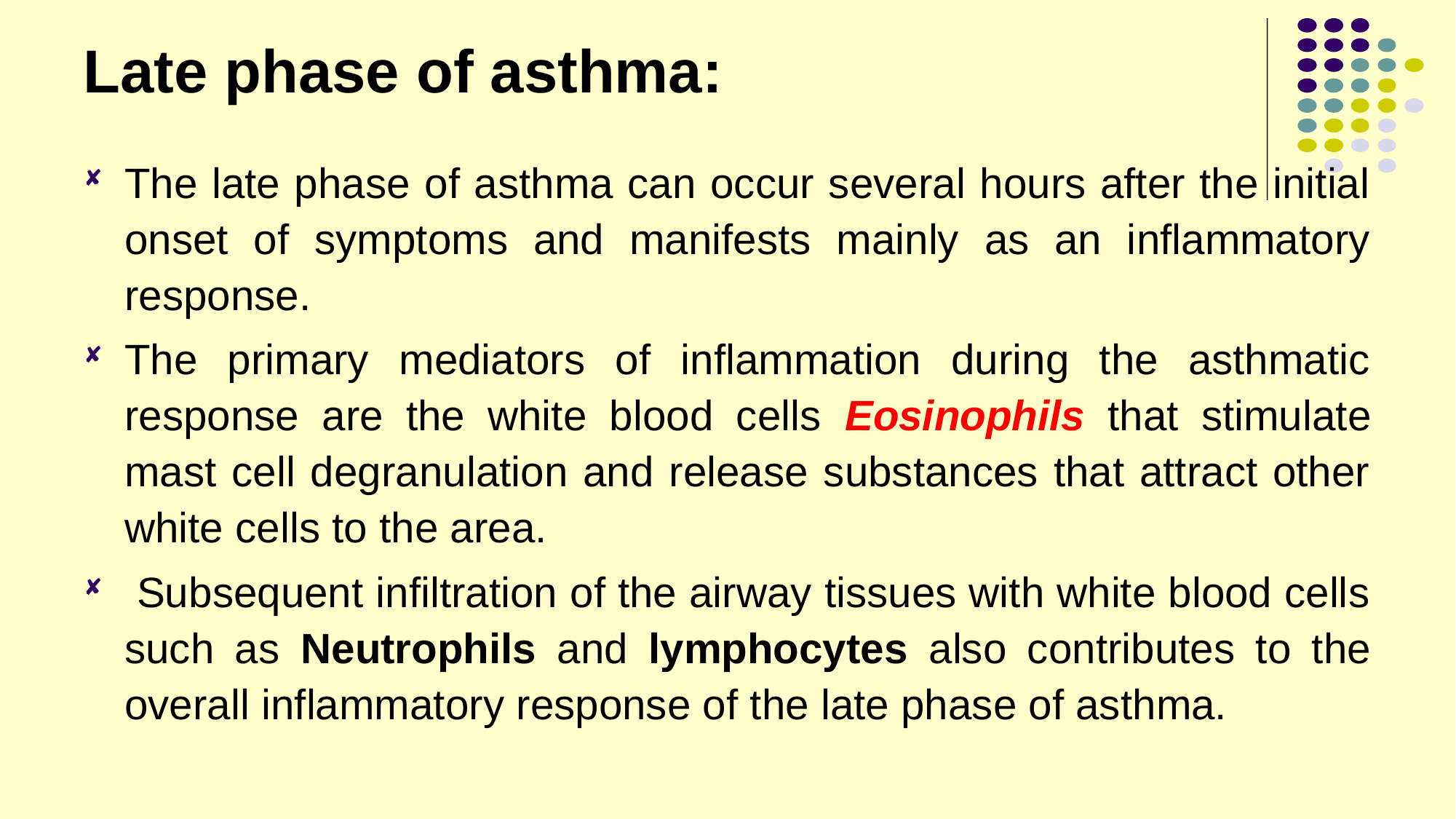

# Late phase of asthma:
The late phase of asthma can occur several hours after the initial onset of symptoms and manifests mainly as an inflammatory response.
The primary mediators of inflammation during the asthmatic response are the white blood cells Eosinophils that stimulate mast cell degranulation and release substances that attract other white cells to the area.
 Subsequent infiltration of the airway tissues with white blood cells such as Neutrophils and lymphocytes also contributes to the overall inflammatory response of the late phase of asthma.